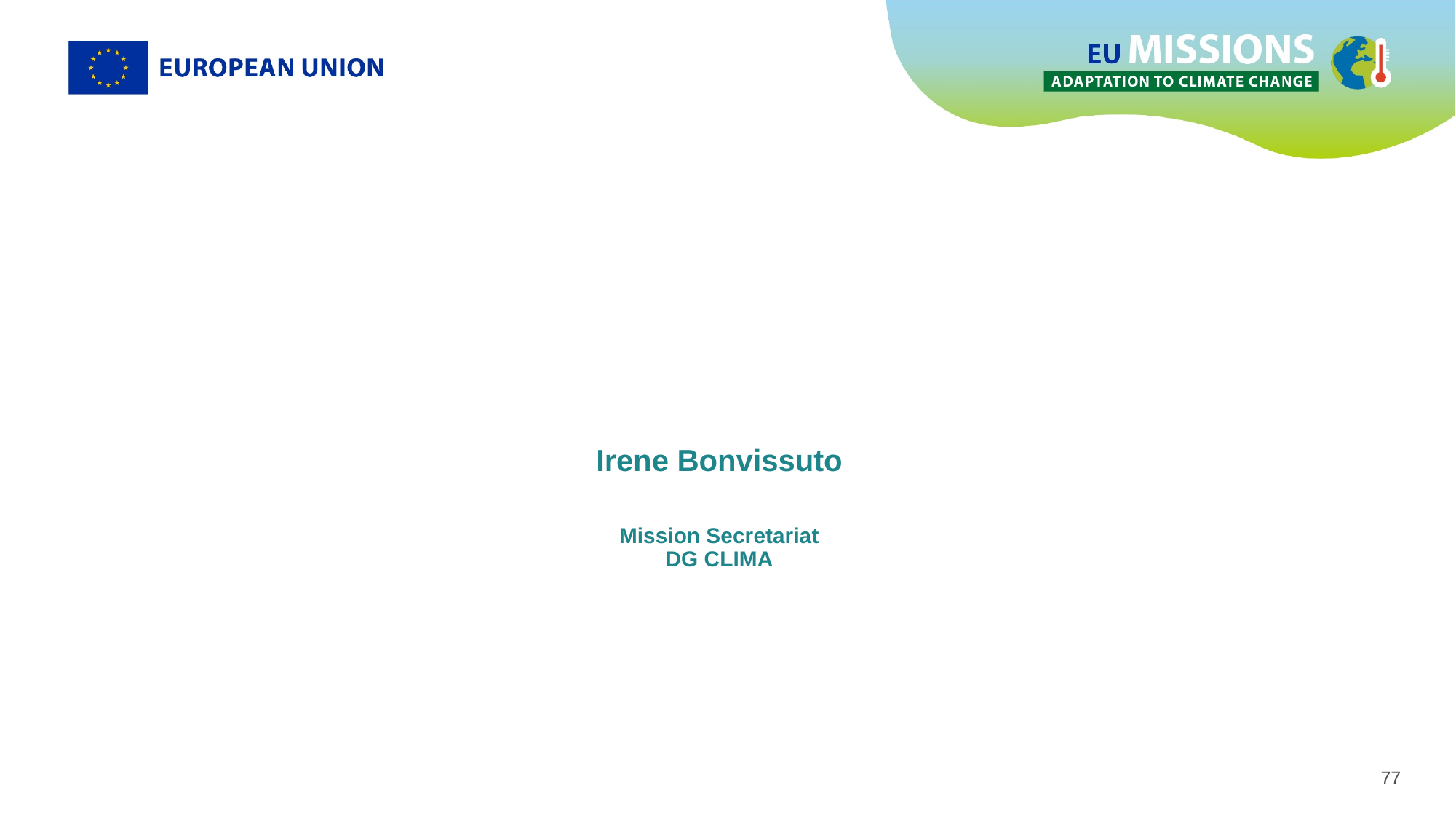

# Irene Bonvissuto Mission Secretariat DG CLIMA